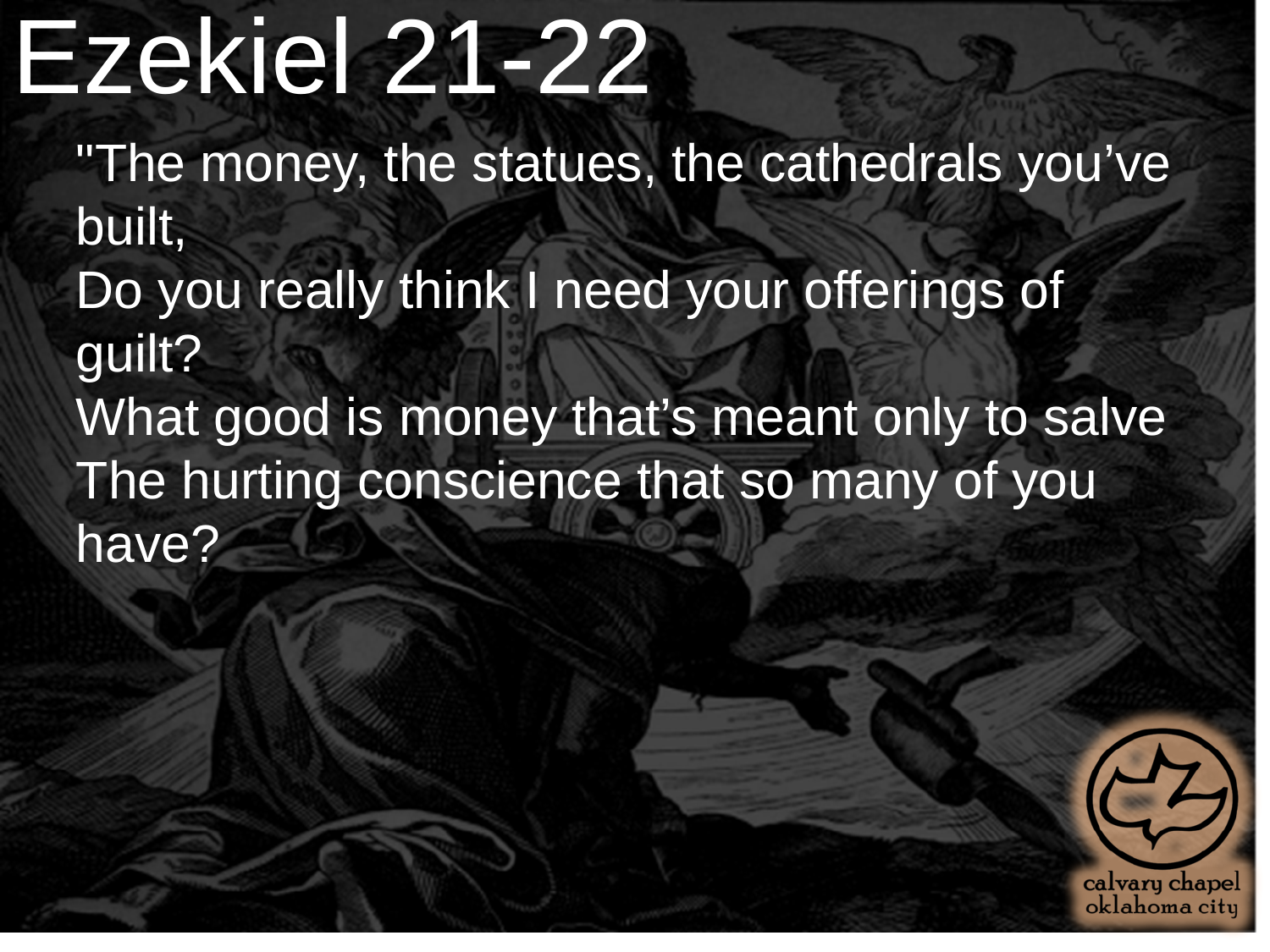

Ezekiel 21-22
"The money, the statues, the cathedrals you’ve built,
Do you really think I need your offerings of guilt?
What good is money that’s meant only to salve 
The hurting conscience that so many of you have?